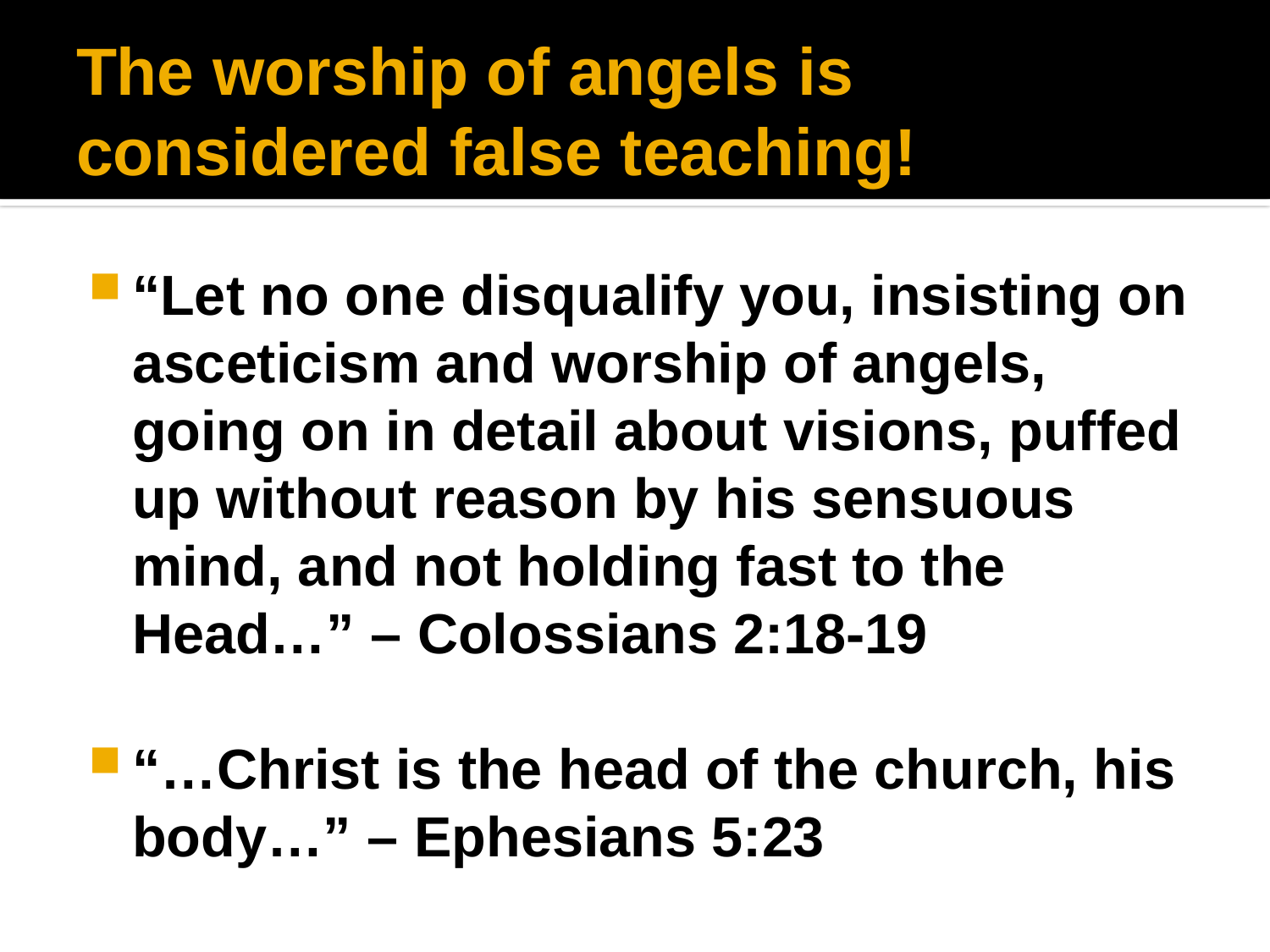

# The worship of angels is considered false teaching!
“Let no one disqualify you, insisting on asceticism and worship of angels, going on in detail about visions, puffed up without reason by his sensuous mind, and not holding fast to the Head…” – Colossians 2:18-19

“…Christ is the head of the church, his body…” – Ephesians 5:23